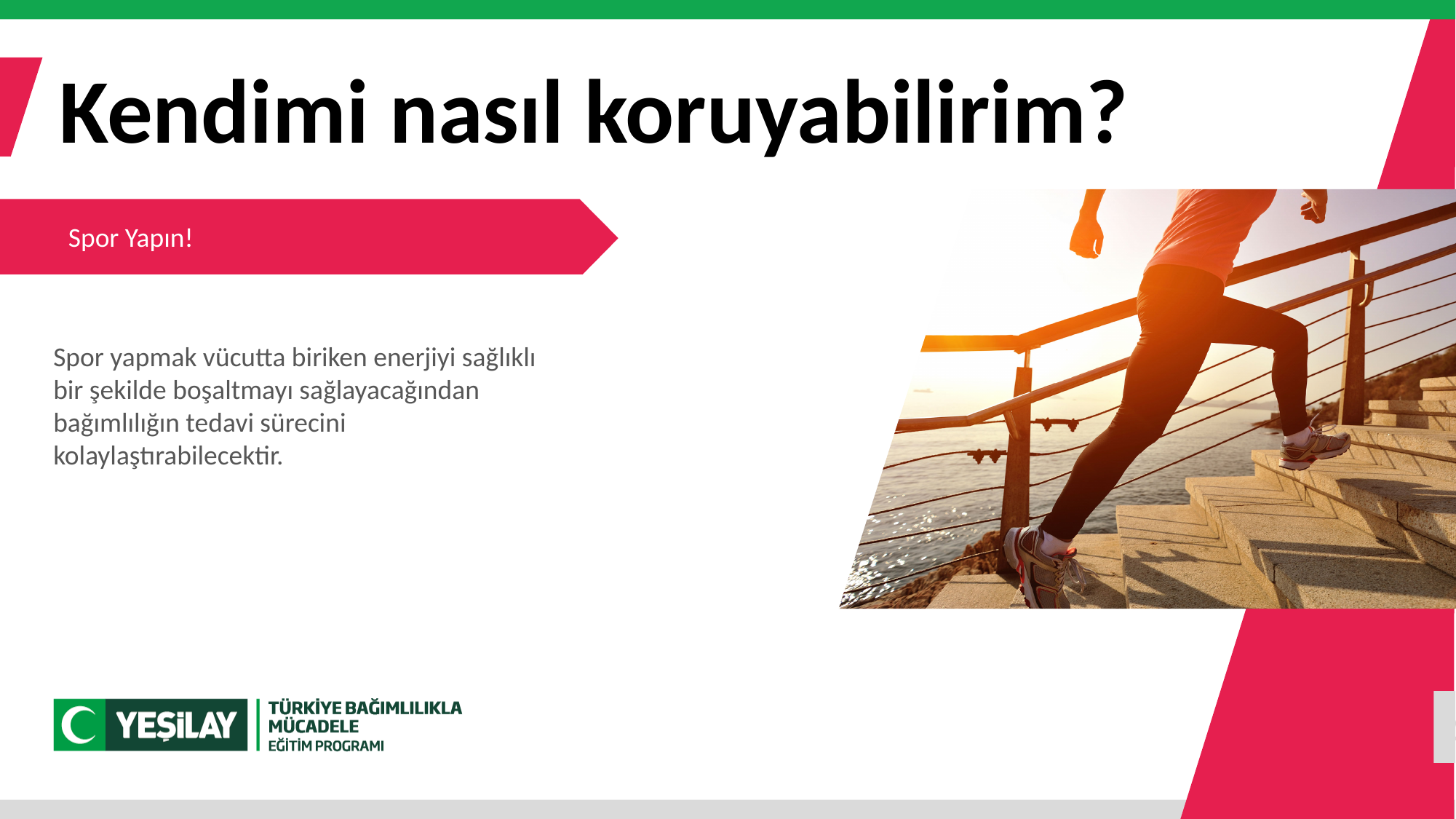

Kendimi nasıl koruyabilirim?

Spor Yapın!
Spor yapmak vücutta biriken enerjiyi sağlıklı
bir şekilde boşaltmayı sağlayacağından
bağımlılığın tedavi sürecini
kolaylaştırabilecektir.